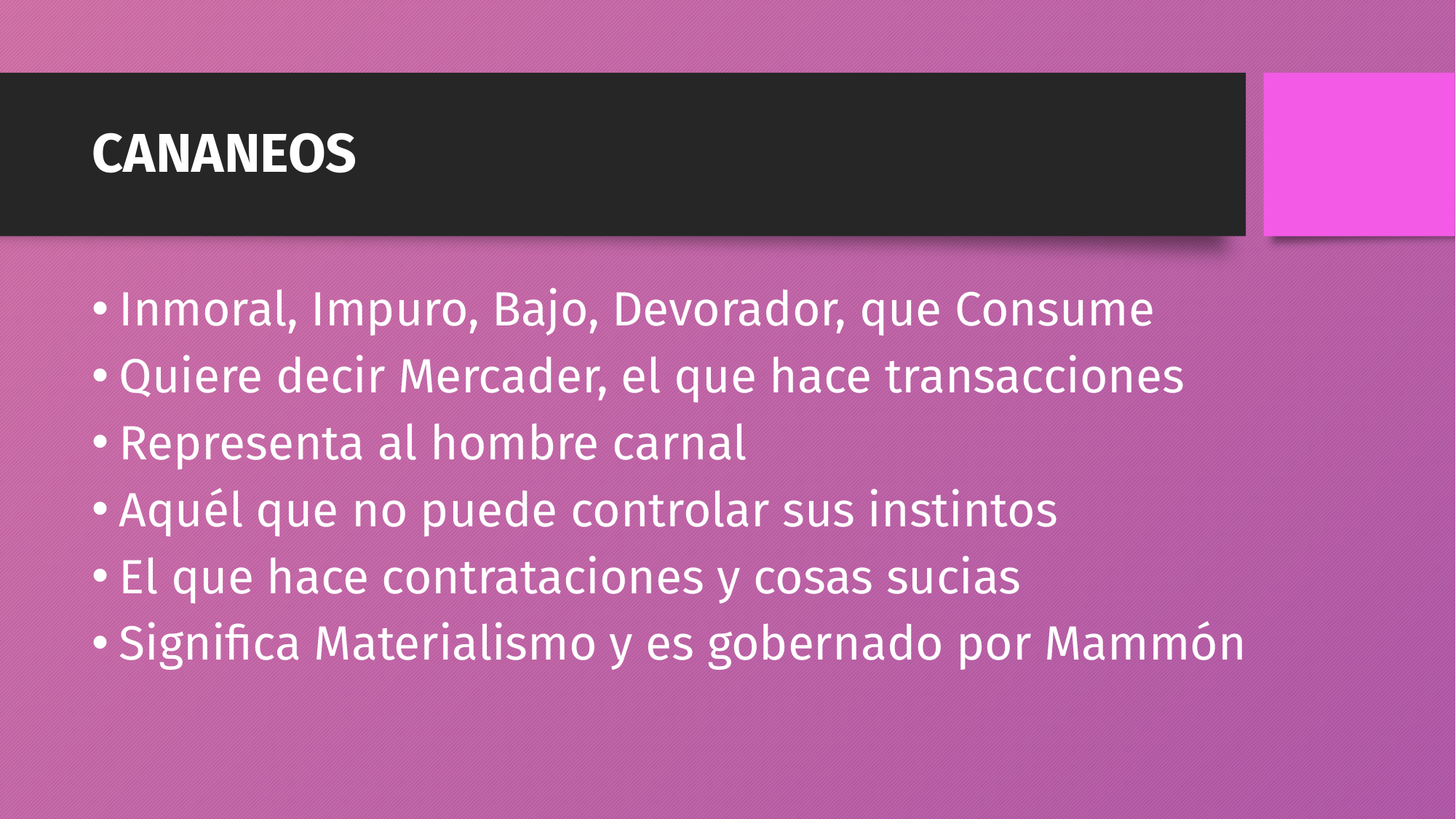

# CANANEOS
Inmoral, Impuro, Bajo, Devorador, que Consume
Quiere decir Mercader, el que hace transacciones
Representa al hombre carnal
Aquél que no puede controlar sus instintos
El que hace contrataciones y cosas sucias
Significa Materialismo y es gobernado por Mammón